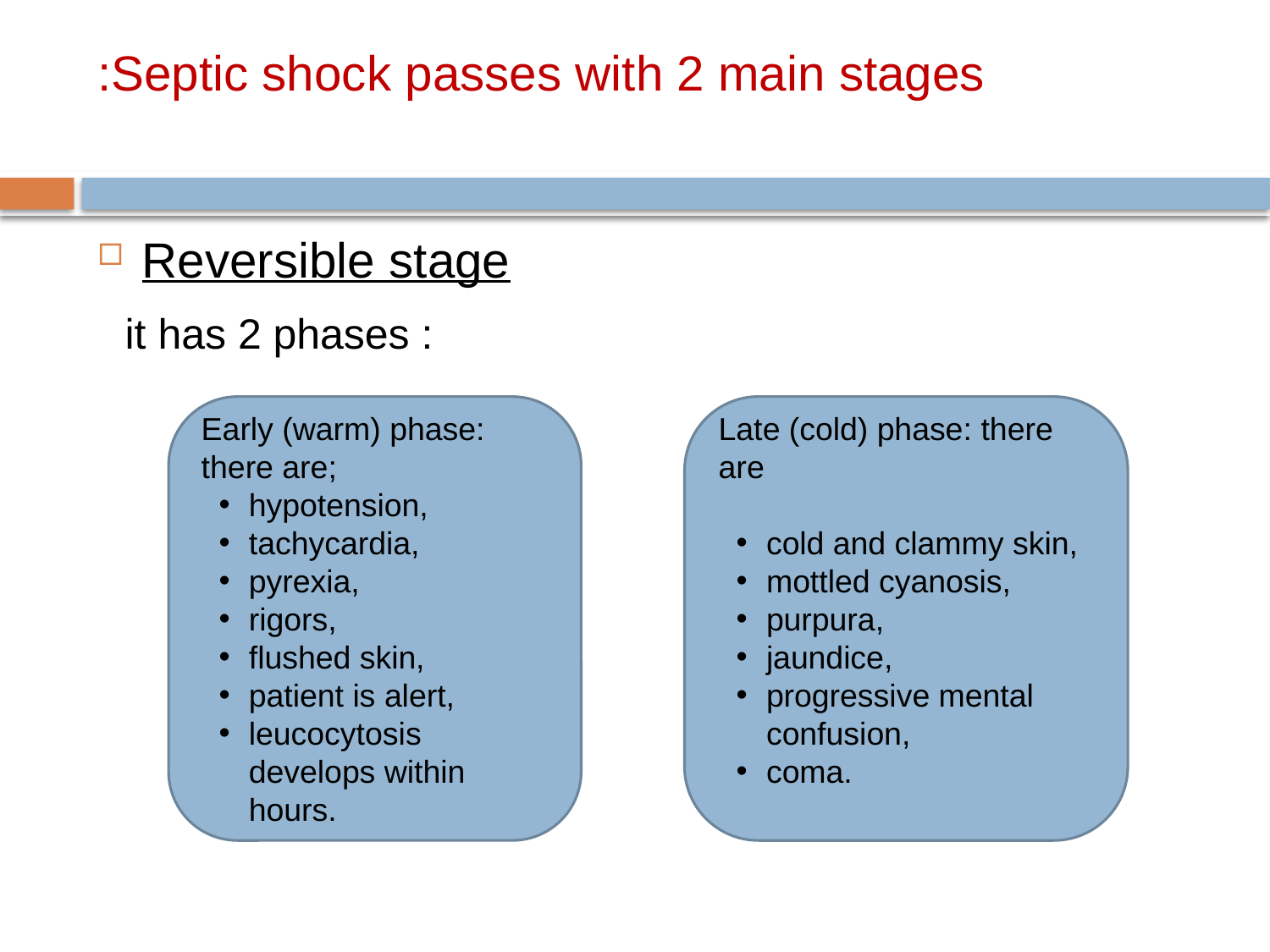

# Septic shock passes with 2 main stages:
Reversible stage
  it has 2 phases :

Early (warm) phase: there are;
hypotension,
tachycardia,
pyrexia,
rigors,
flushed skin,
patient is alert,
leucocytosis develops within hours.

Late (cold) phase: there are

cold and clammy skin,
mottled cyanosis,
purpura,
jaundice,
progressive mental confusion,
coma.